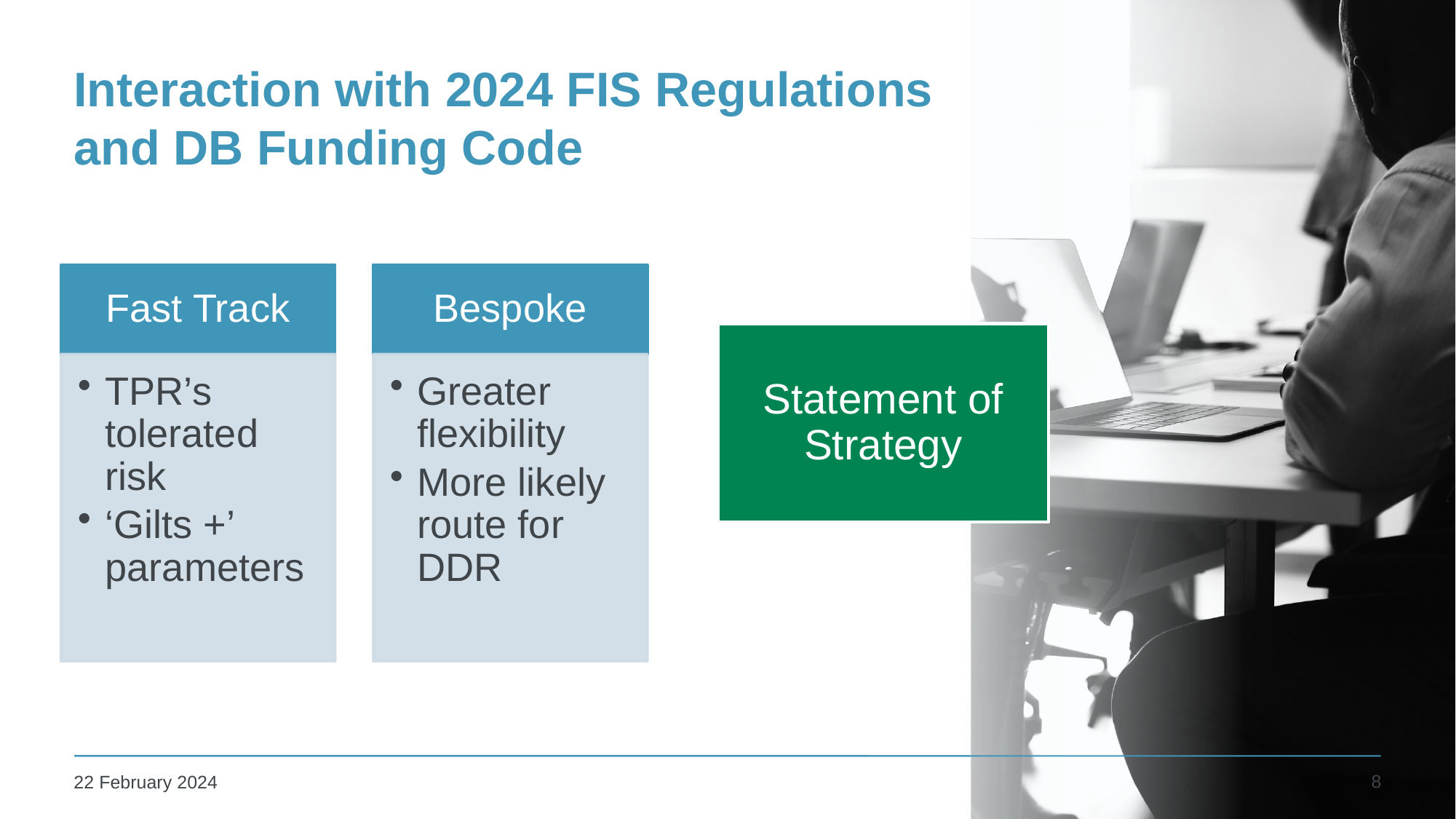

# Interaction with 2024 FIS Regulations and DB Funding Code
Fast Track
TPR’s tolerated risk
‘Gilts +’ parameters

Bespoke
Greater flexibility
More likely route for DDR
Statement of Strategy
8
22 February 2024